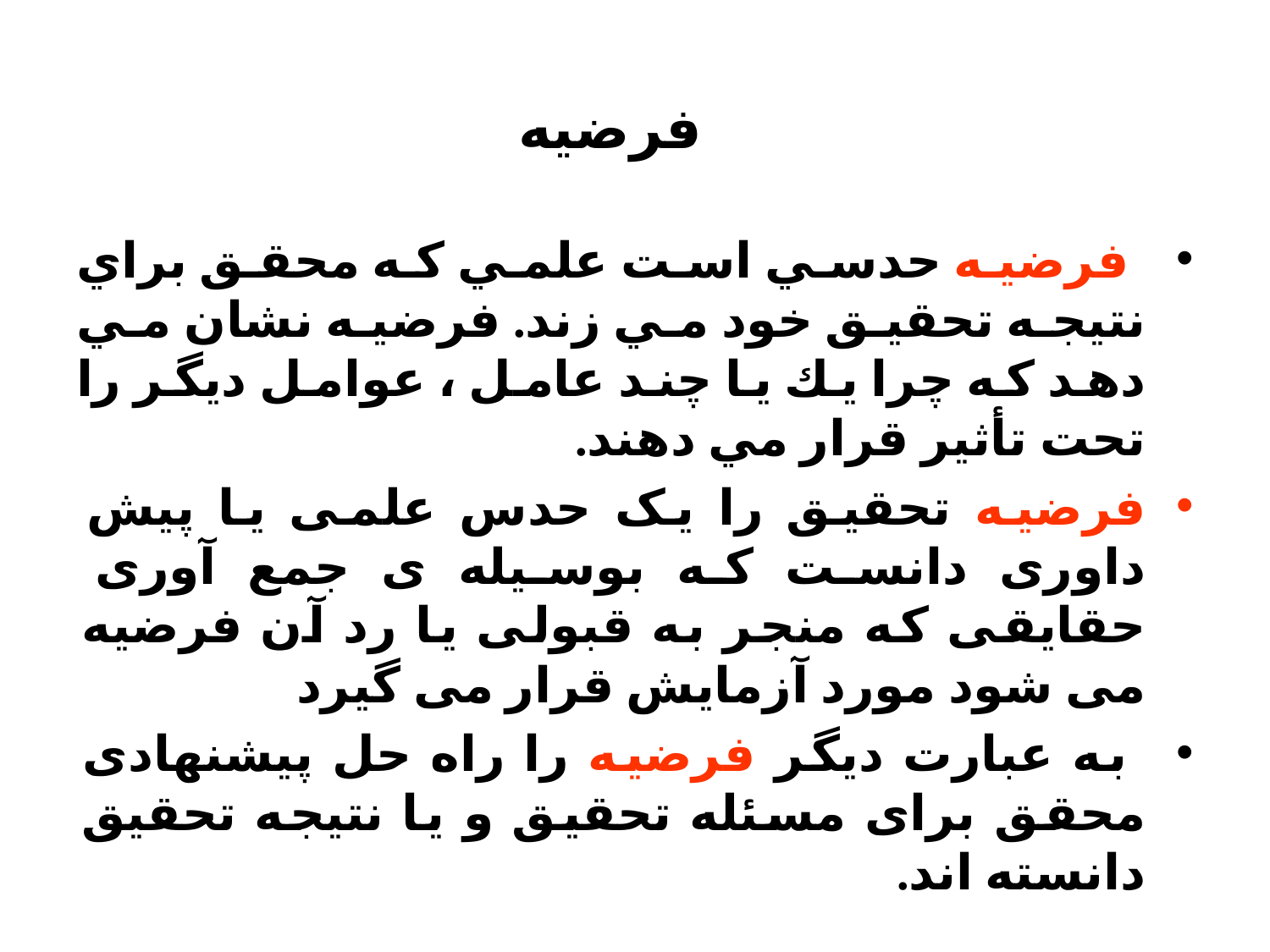

# فرضيه
 فرضيه حدسي است علمي كه محقق براي نتيجه تحقيق خود مي زند. فرضيه نشان مي دهد كه چرا يك يا چند عامل ، عوامل ديگر را تحت تأثير قرار مي دهند.
فرضيه تحقيق را يک حدس علمی يا پيش داوری دانست که بوسيله ی جمع آوری حقايقی که منجر به قبولی يا رد آن فرضيه می شود مورد آزمايش قرار می گيرد
 به عبارت ديگر فرضيه را راه حل پيشنهادی محقق برای مسئله تحقيق و يا نتيجه تحقيق دانسته اند.